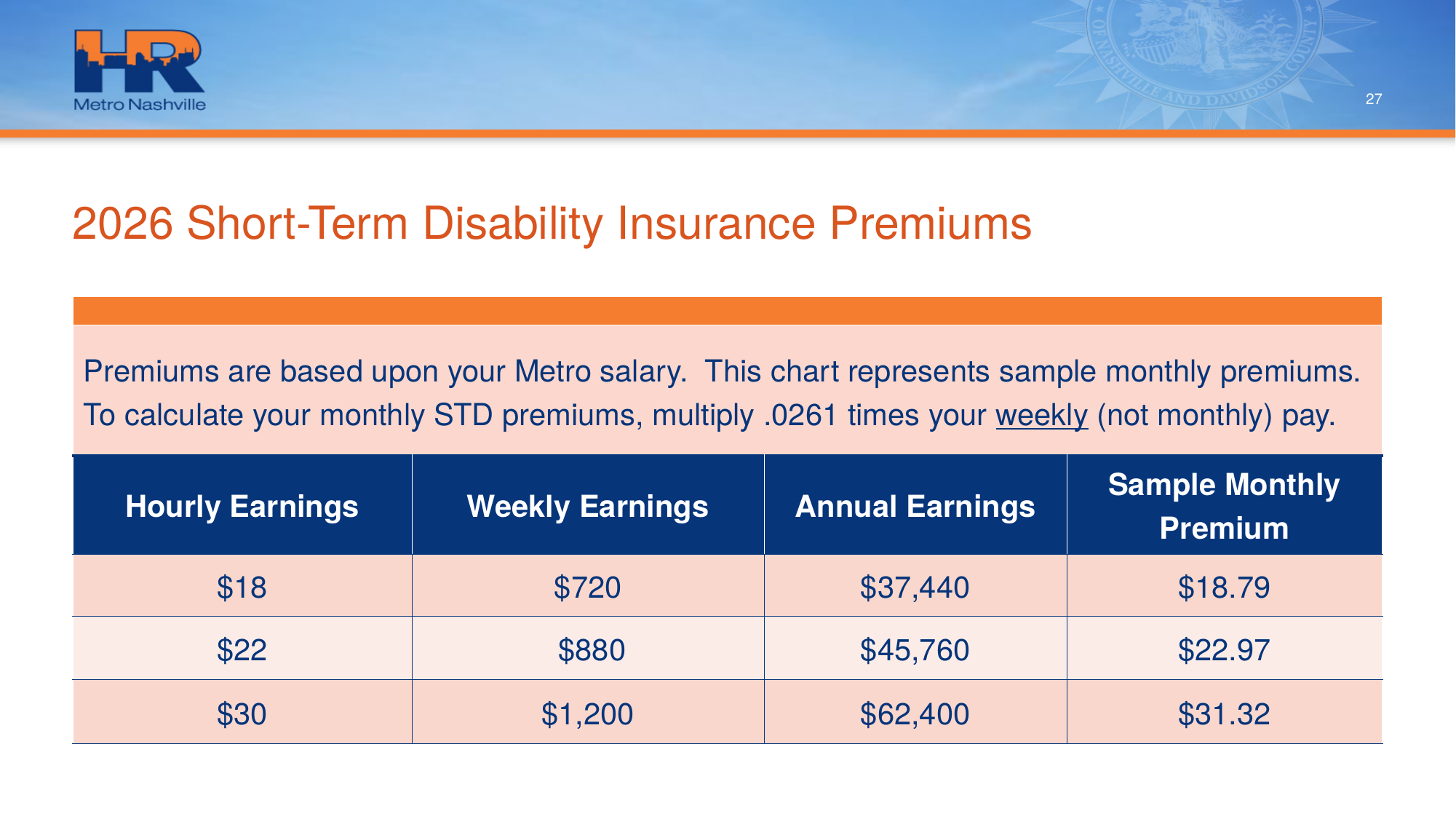

27
# 2026 Short-Term Disability Insurance Premiums
|  |  |  |  |
| --- | --- | --- | --- |
| Premiums are based upon your Metro salary. This chart represents sample monthly premiums. To calculate your monthly STD premiums, multiply .0261 times your weekly (not monthly) pay. |  |  |  |
| Hourly Earnings | Weekly Earnings | Annual Earnings | Sample Monthly Premium |
| $18 | $720 | $37,440 | $18.79 |
| $22 | $880 | $45,760 | $22.97 |
| $30 | $1,200 | $62,400 | $31.32 |